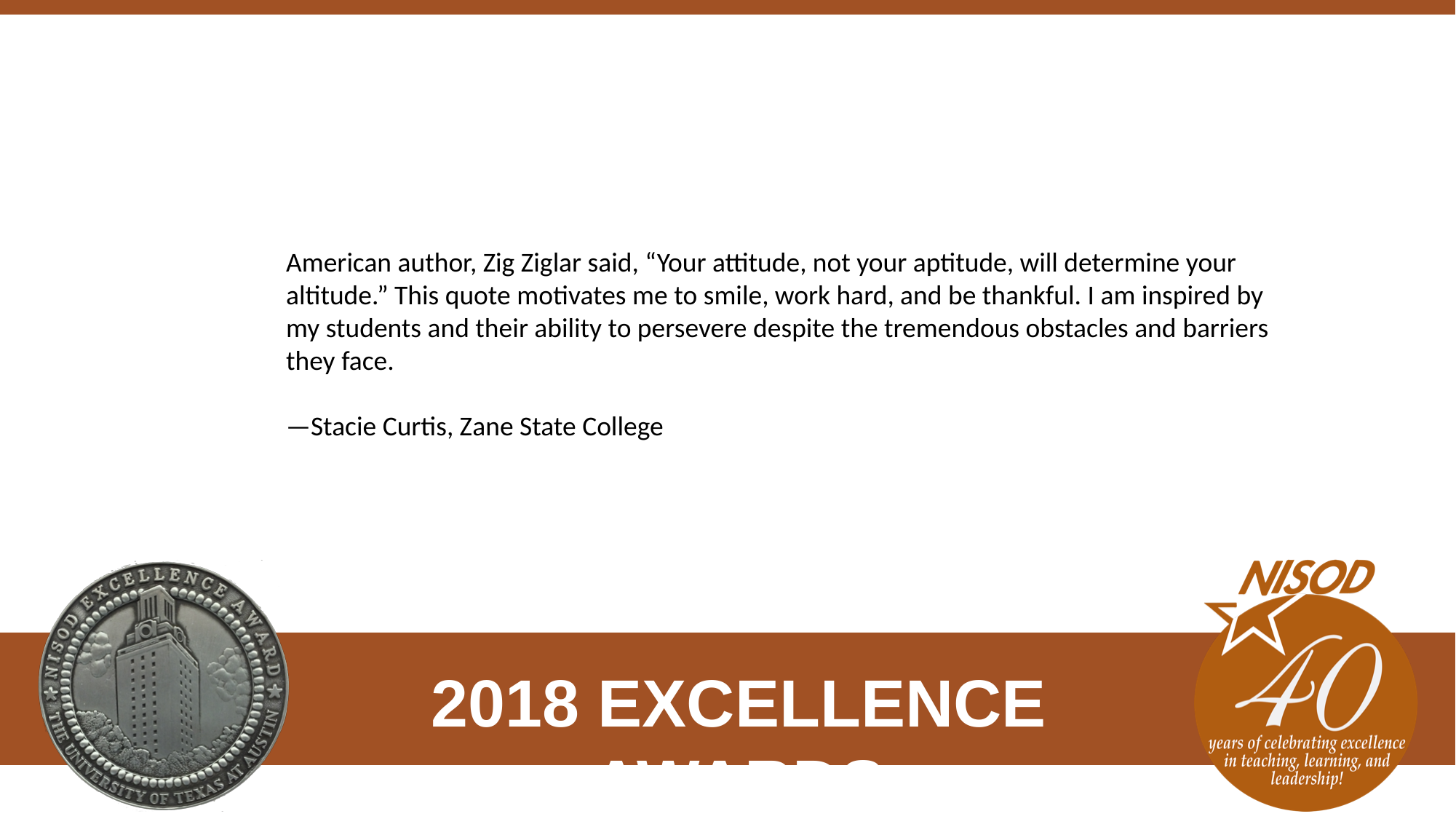

American author, Zig Ziglar said, “Your attitude, not your aptitude, will determine your altitude.” This quote motivates me to smile, work hard, and be thankful. I am inspired by my students and their ability to persevere despite the tremendous obstacles and barriers they face.

—Stacie Curtis, Zane State College